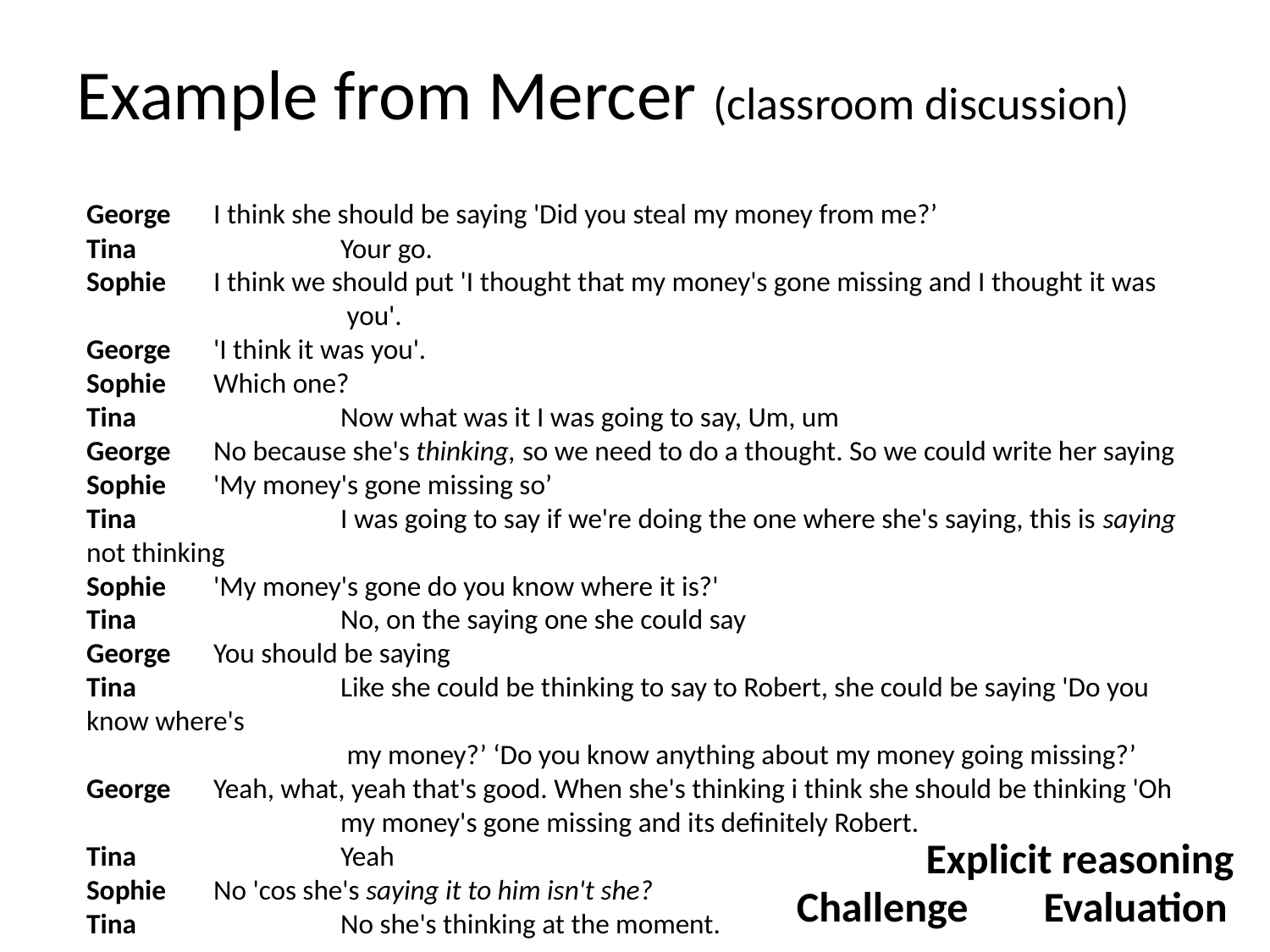

Example from Mercer (classroom discussion)
George	I think she should be saying 'Did you steal my money from me?’
Tina		Your go.
Sophie	I think we should put 'I thought that my money's gone missing and I thought it was
		 you'.
George	'I think it was you'.
Sophie	Which one?
Tina		Now what was it I was going to say, Um, um
George	No because she's thinking, so we need to do a thought. So we could write her saying
Sophie	'My money's gone missing so’
Tina		I was going to say if we're doing the one where she's saying, this is saying not thinking
Sophie	'My money's gone do you know where it is?'
Tina		No, on the saying one she could say
George	You should be saying
Tina		Like she could be thinking to say to Robert, she could be saying 'Do you know where's
		 my money?’ ‘Do you know anything about my money going missing?’
George	Yeah, what, yeah that's good. When she's thinking i think she should be thinking 'Oh
		my money's gone missing and its definitely Robert.
Tina		Yeah
Sophie	No 'cos she's saying it to him isn't she?
Tina		No she's thinking at the moment.

Explicit reasoning
Challenge
Evaluation